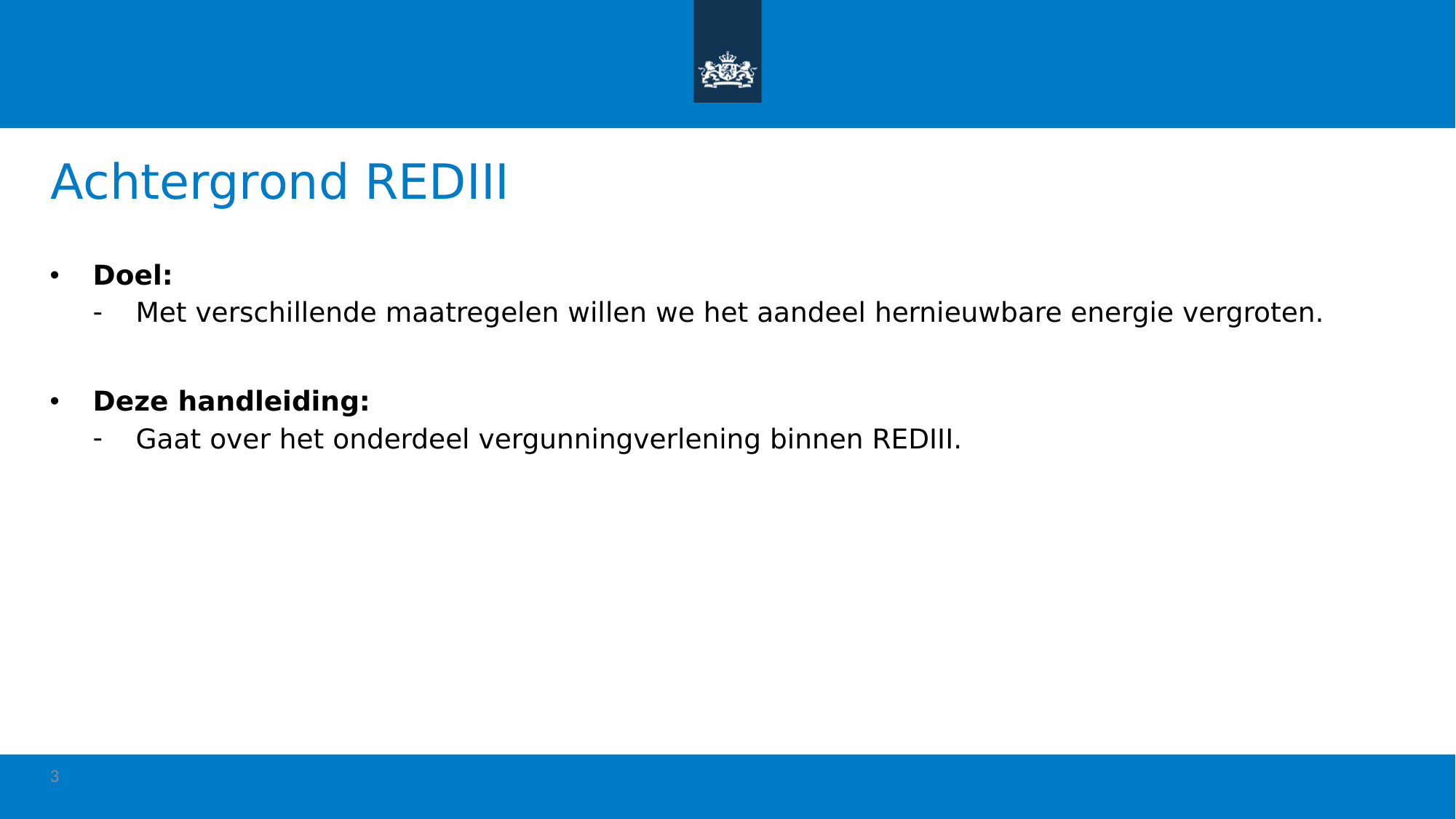

# Achtergrond REDIII
Doel:
Met verschillende maatregelen willen we het aandeel hernieuwbare energie vergroten.

Deze handleiding:
Gaat over het onderdeel vergunningverlening binnen REDIII.

3